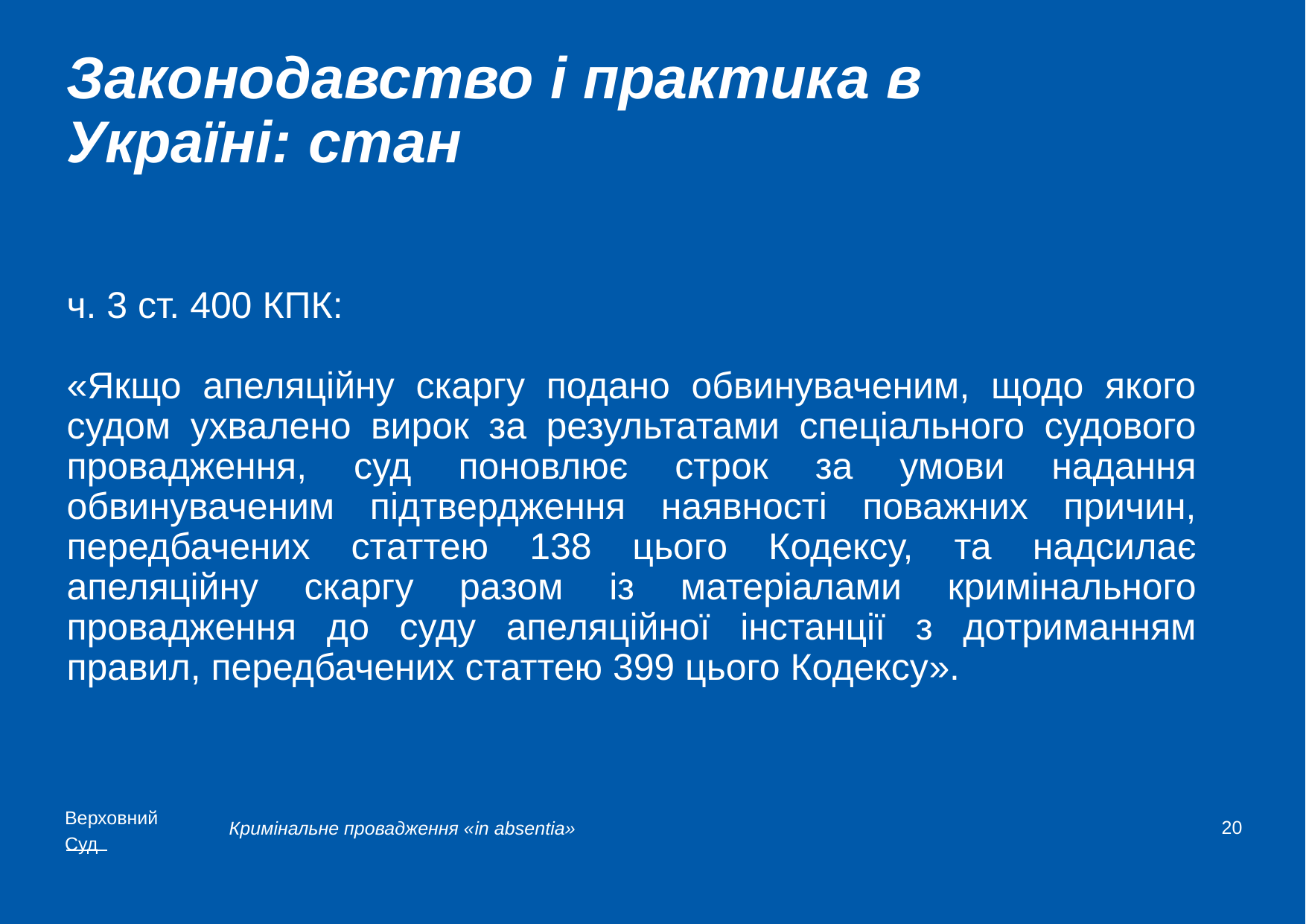

# Законодавство і практика в Україні: стан
ч. 3 ст. 400 КПК:

«Якщо апеляційну скаргу подано обвинуваченим, щодо якого судом ухвалено вирок за результатами спеціального судового провадження, суд поновлює строк за умови надання обвинуваченим підтвердження наявності поважних причин, передбачених статтею 138 цього Кодексу, та надсилає апеляційну скаргу разом із матеріалами кримінального провадження до суду апеляційної інстанції з дотриманням правил, передбачених статтею 399 цього Кодексу».
20
Кримінальне провадження «in absentia»